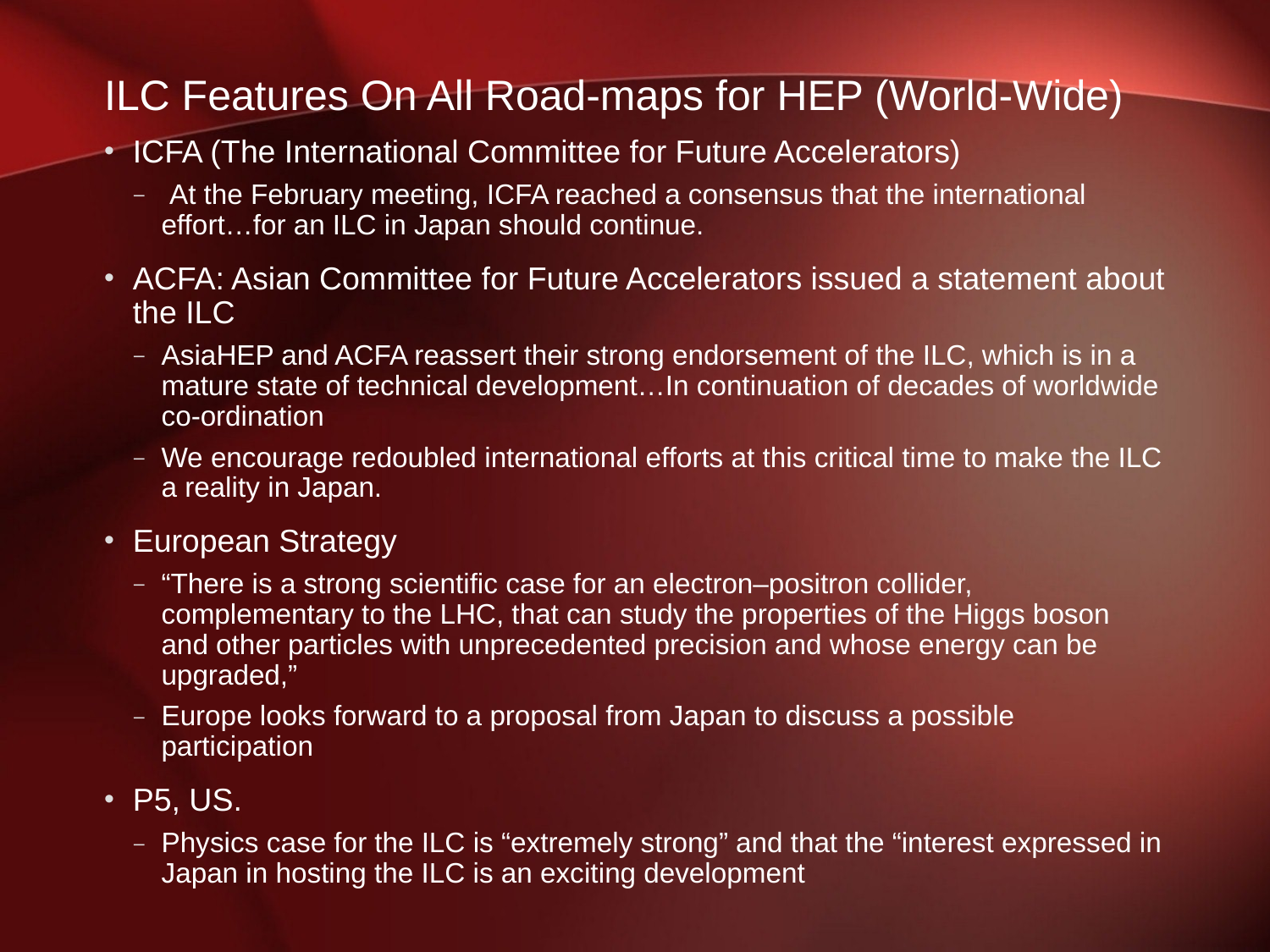

# ILC Features On All Road-maps for HEP (World-Wide)
ICFA (The International Committee for Future Accelerators)
 At the February meeting, ICFA reached a consensus that the international effort…for an ILC in Japan should continue.
ACFA: Asian Committee for Future Accelerators issued a statement about the ILC
AsiaHEP and ACFA reassert their strong endorsement of the ILC, which is in a mature state of technical development…In continuation of decades of worldwide co-ordination
We encourage redoubled international efforts at this critical time to make the ILC a reality in Japan.
European Strategy
“There is a strong scientific case for an electron–positron collider, complementary to the LHC, that can study the properties of the Higgs boson and other particles with unprecedented precision and whose energy can be upgraded,”
Europe looks forward to a proposal from Japan to discuss a possible participation
P5, US.
Physics case for the ILC is “extremely strong” and that the “interest expressed in Japan in hosting the ILC is an exciting development